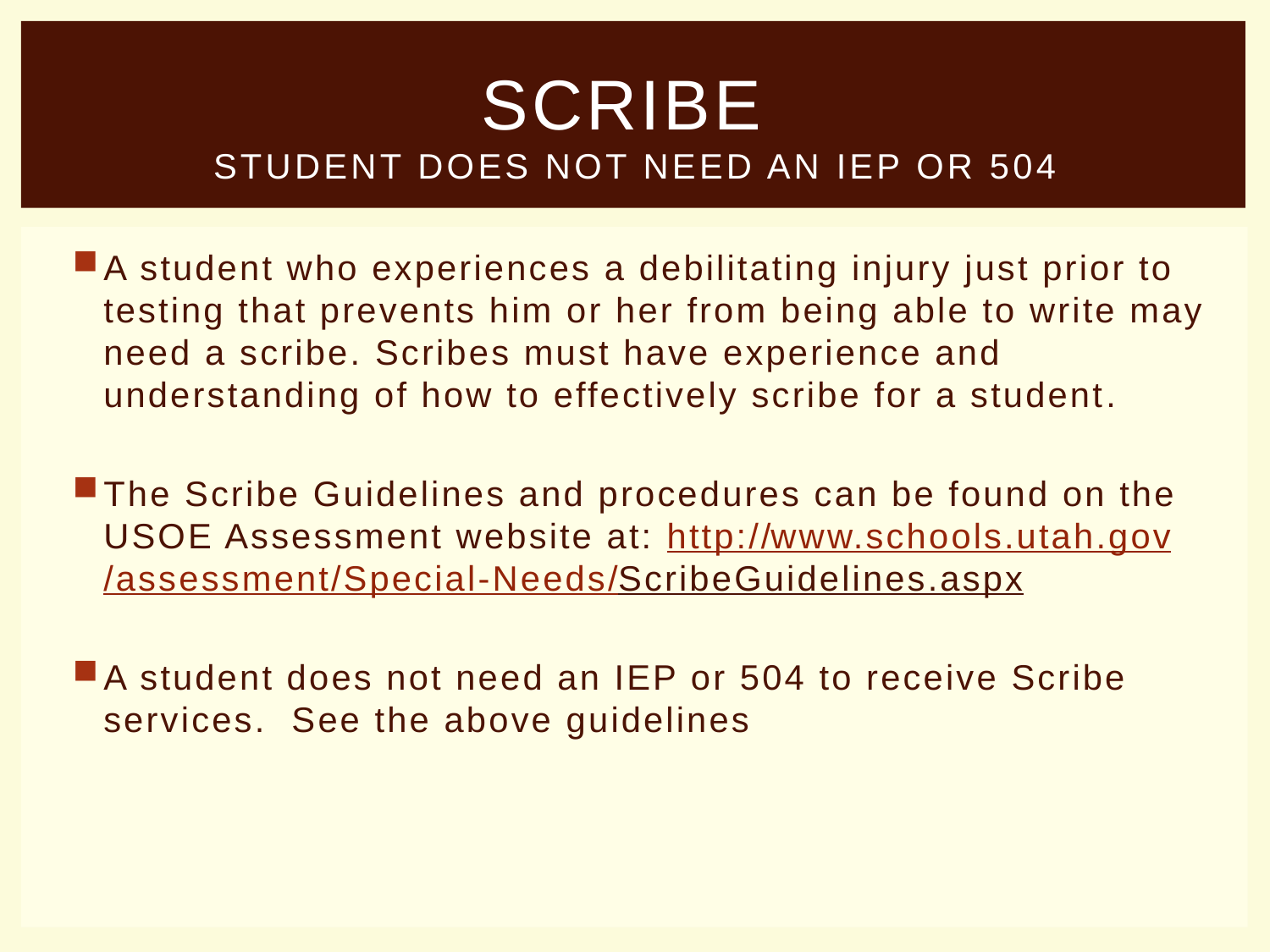

# Scribe student does not need an IEP or 504
A student who experiences a debilitating injury just prior to testing that prevents him or her from being able to write may need a scribe. Scribes must have experience and understanding of how to effectively scribe for a student.

The Scribe Guidelines and procedures can be found on the USOE Assessment website at: http://www.schools.utah.gov/assessment/Special-Needs/ScribeGuidelines.aspx

A student does not need an IEP or 504 to receive Scribe services.  See the above guidelines